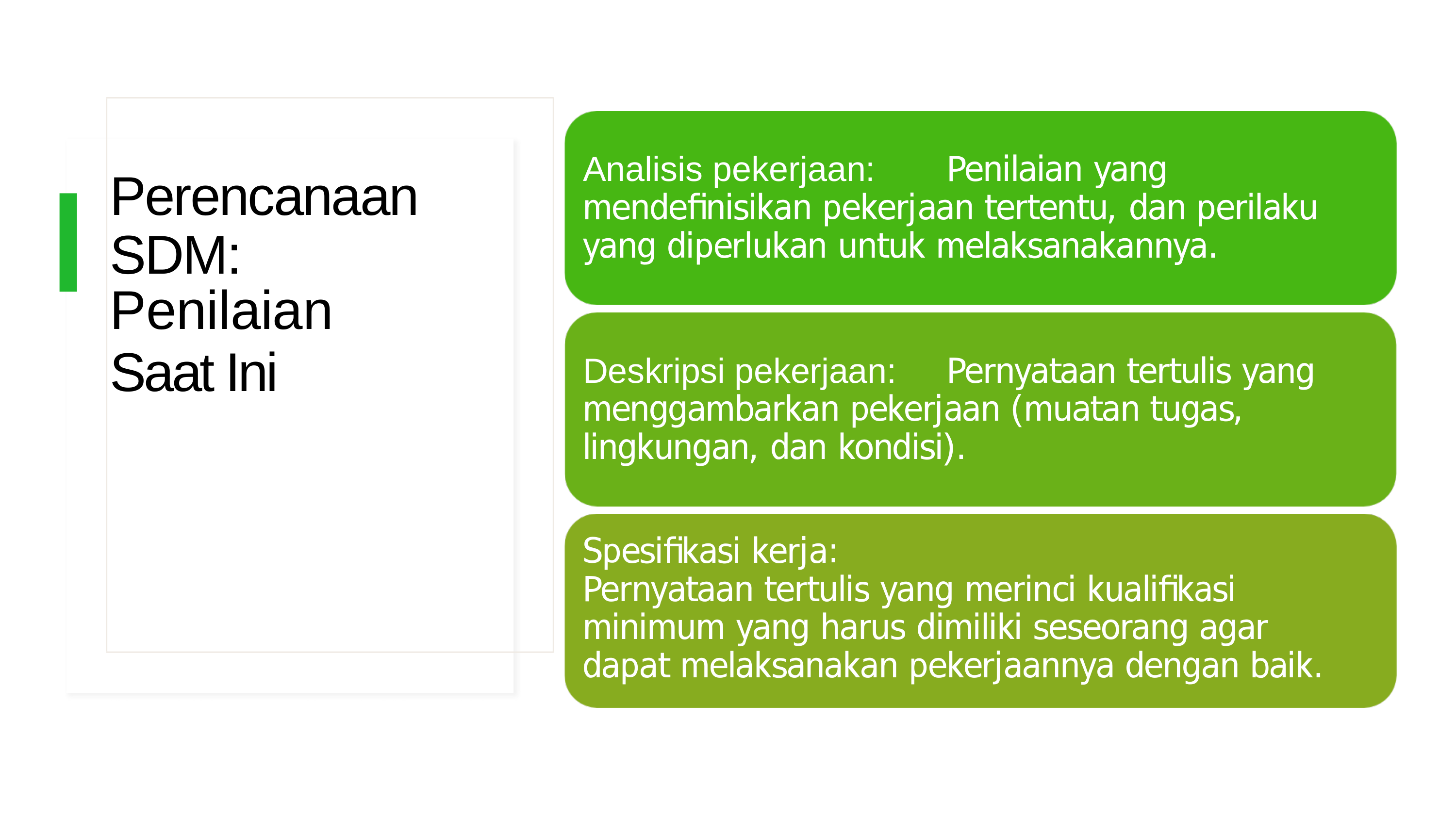

Perencanaan SDM:
Penilaian
Saat Ini

Analisis pekerjaan:	Penilaian yang mendefinisikan pekerjaan tertentu, dan perilaku yang diperlukan untuk melaksanakannya.

Deskripsi pekerjaan:	Pernyataan tertulis yang menggambarkan pekerjaan (muatan tugas, lingkungan, dan kondisi).

Spesifikasi kerja:
Pernyataan tertulis yang merinci kualifikasi minimum yang harus dimiliki seseorang agar dapat melaksanakan pekerjaannya dengan baik.